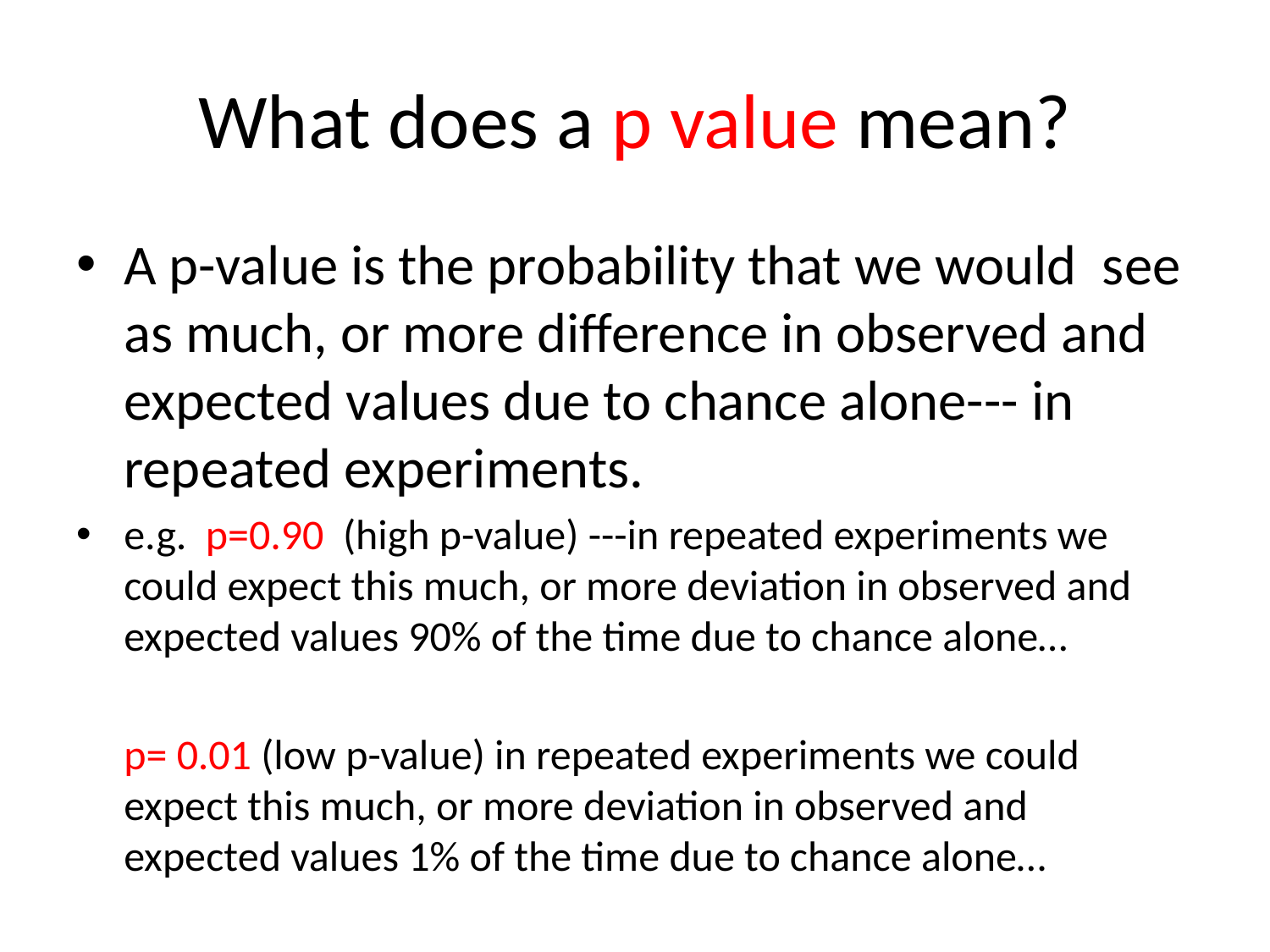

# What does a p value mean?
A p-value is the probability that we would  see as much, or more difference in observed and expected values due to chance alone--- in repeated experiments.
e.g.  p=0.90  (high p-value) ---in repeated experiments we could expect this much, or more deviation in observed and expected values 90% of the time due to chance alone…

	p= 0.01 (low p-value) in repeated experiments we could expect this much, or more deviation in observed and expected values 1% of the time due to chance alone…